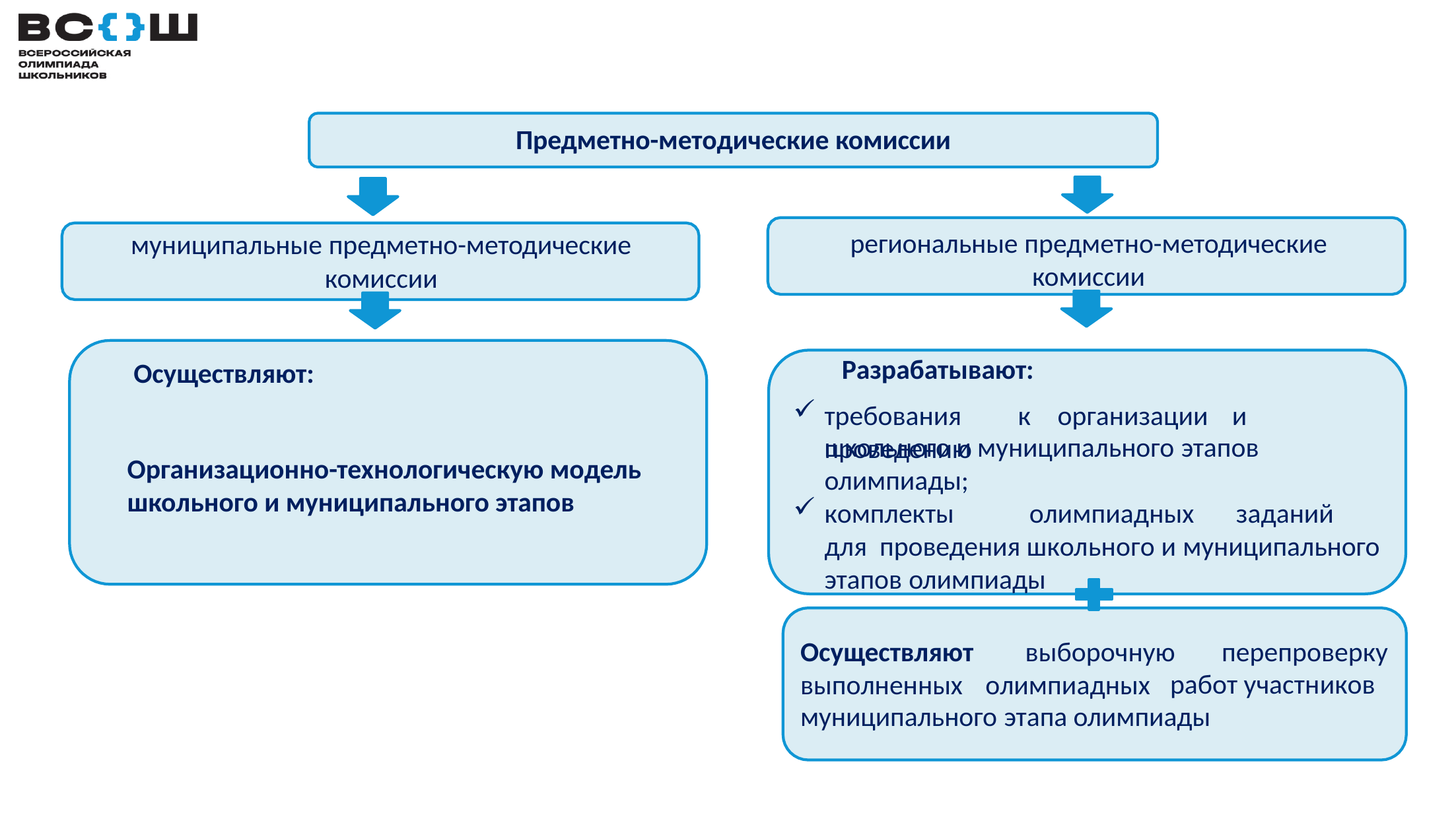

# Предметно-методические комиссии

региональные предметно-методические комиссии
муниципальные предметно-методические комиссии
Разрабатывают:
требования	к	организации	и	проведению

 Осуществляют:

Организационно-технологическую модель школьного и муниципального этапов

школьного и муниципального этапов олимпиады;
комплекты	олимпиадных	заданий	для  проведения школьного и муниципального этапов олимпиады

выборочную
перепроверку
Осуществляют
выполненных	олимпиадных
работ участников
муниципального этапа олимпиады